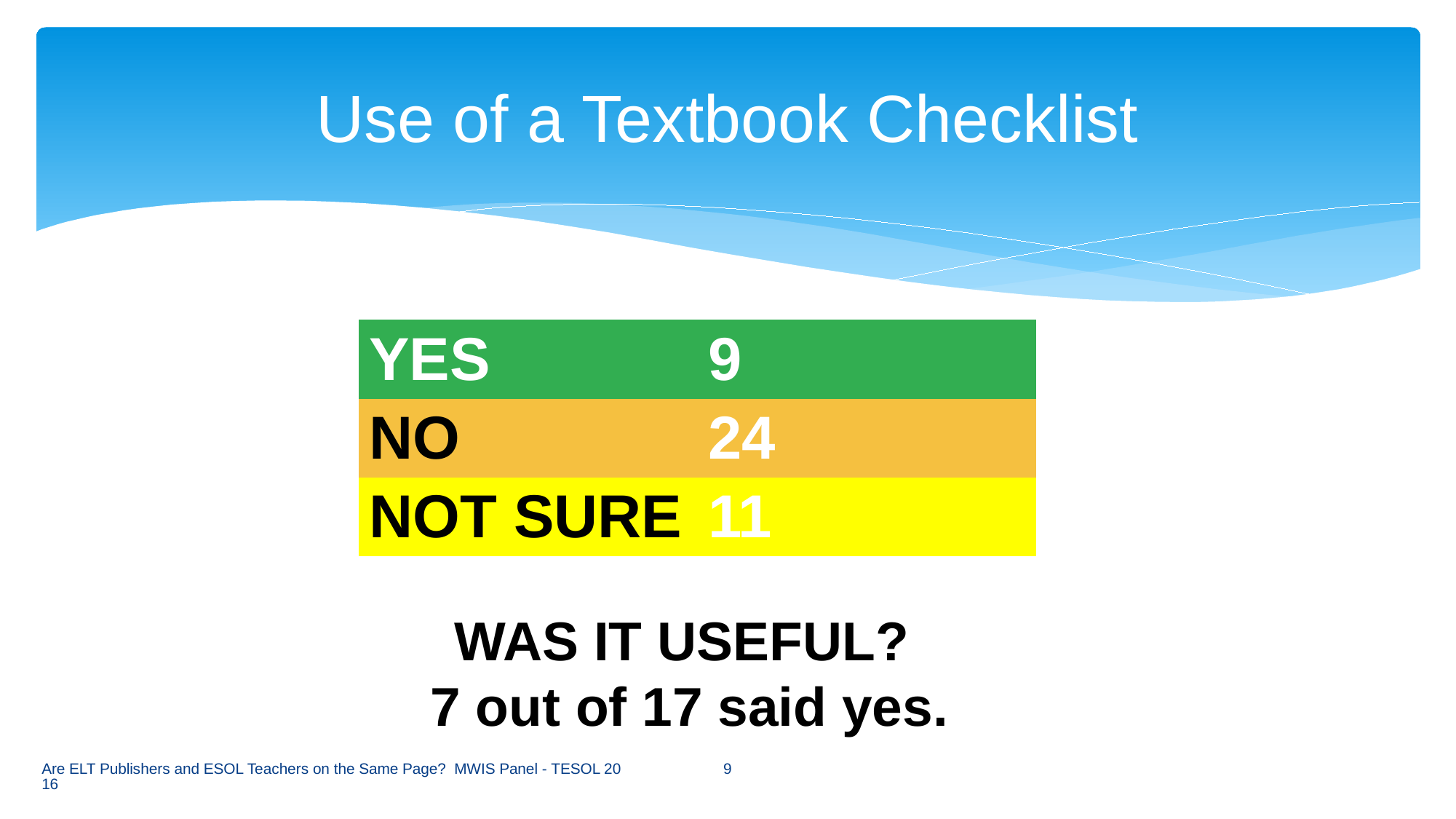

# Use of a Textbook Checklist
| YES | 9 |
| --- | --- |
| NO | 24 |
| NOT SURE | 11 |
WAS IT USEFUL?
7 out of 17 said yes.
9
Are ELT Publishers and ESOL Teachers on the Same Page?  MWIS Panel - TESOL 2016